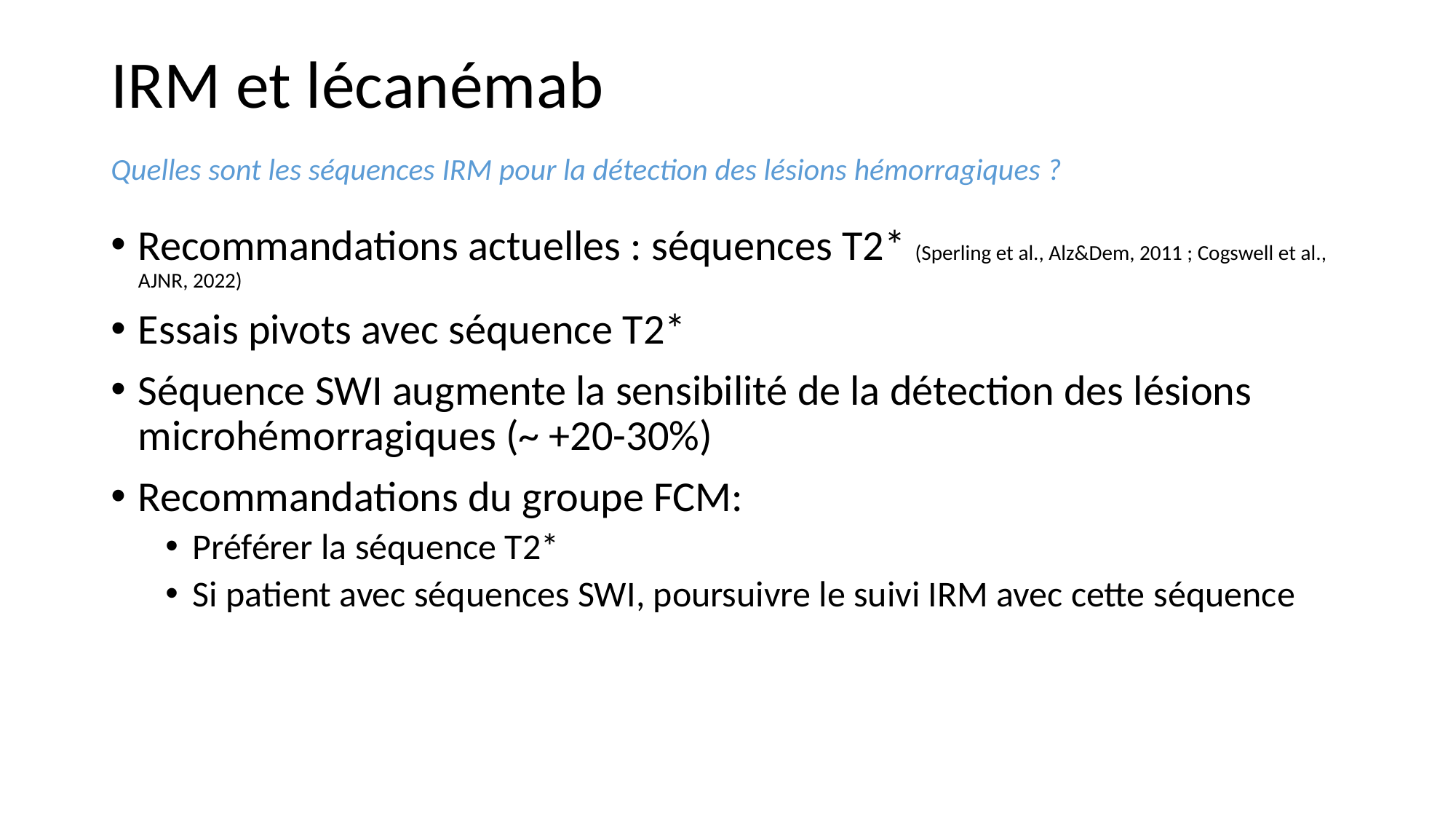

# IRM et lécanémab Quelles sont les séquences IRM pour la détection des lésions hémorragiques ?
Recommandations actuelles : séquences T2* (Sperling et al., Alz&Dem, 2011 ; Cogswell et al., AJNR, 2022)
Essais pivots avec séquence T2*
Séquence SWI augmente la sensibilité de la détection des lésions microhémorragiques (~ +20-30%)
Recommandations du groupe FCM:
Préférer la séquence T2*
Si patient avec séquences SWI, poursuivre le suivi IRM avec cette séquence